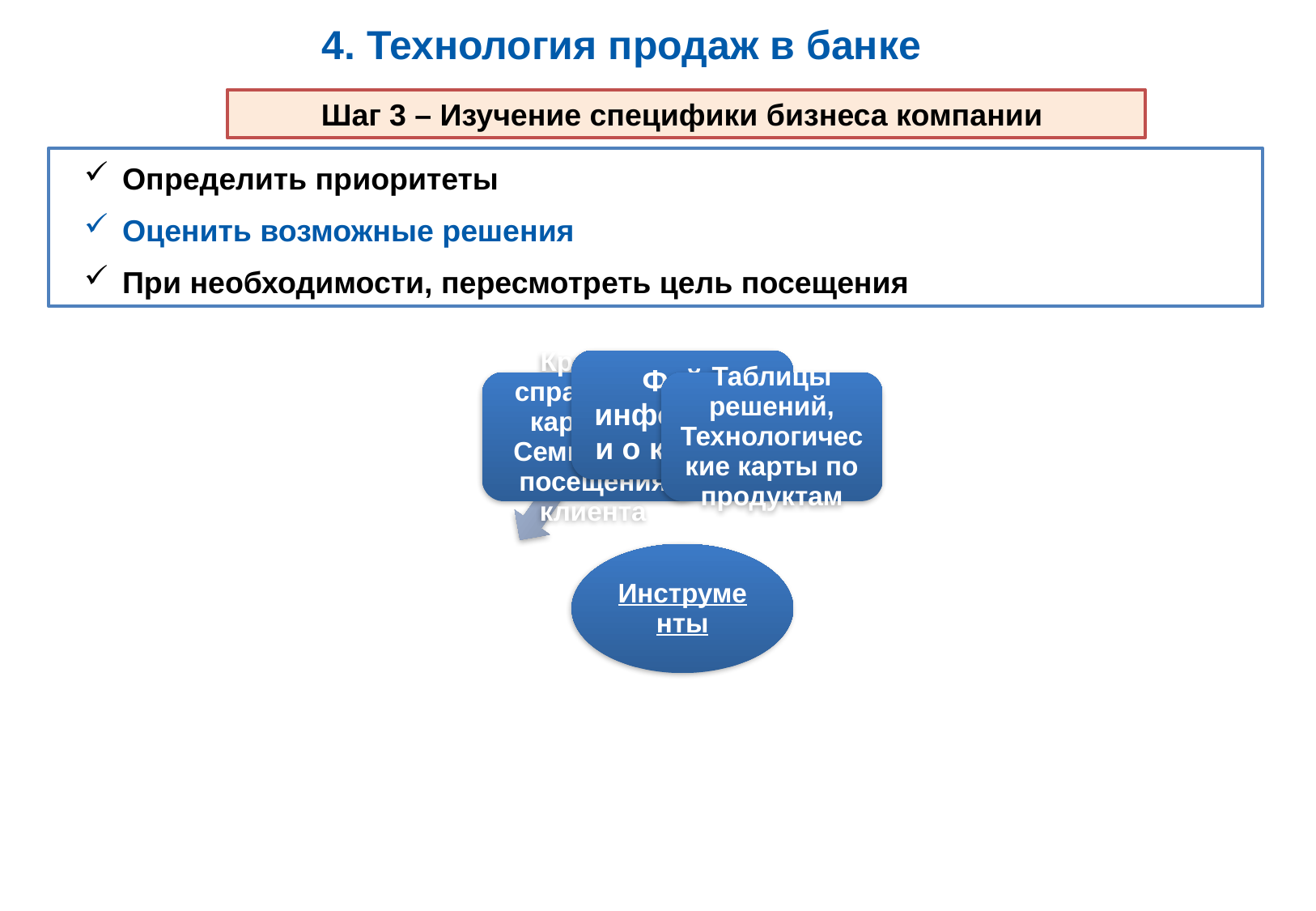

4. Технология продаж в банке

Шаг 3 – Изучение специфики бизнеса компании
Определить приоритеты
Оценить возможные решения
При необходимости, пересмотреть цель посещения
Инструменты